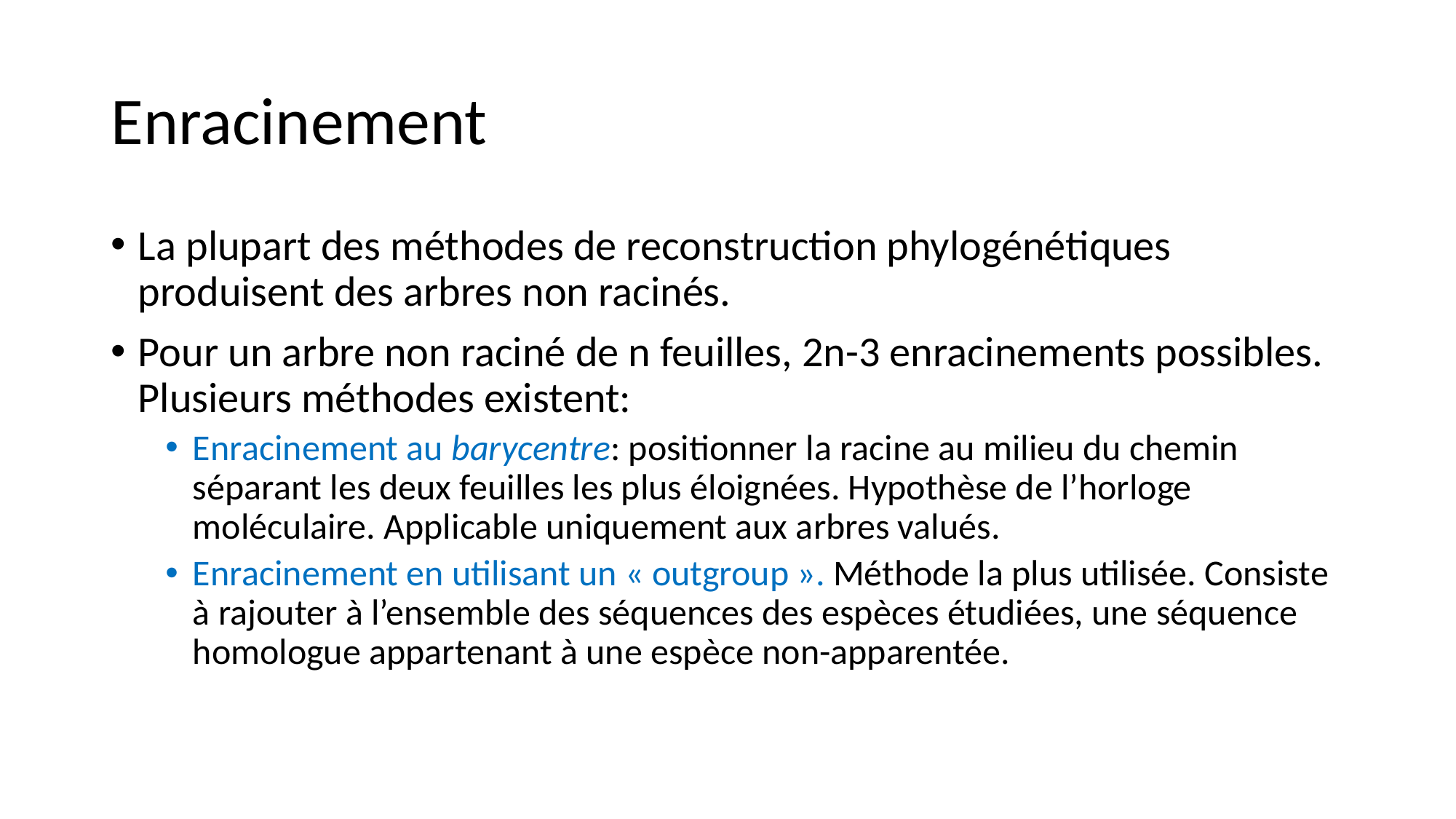

# Enracinement
La plupart des méthodes de reconstruction phylogénétiques produisent des arbres non racinés.
Pour un arbre non raciné de n feuilles, 2n-3 enracinements possibles. Plusieurs méthodes existent:
Enracinement au barycentre: positionner la racine au milieu du chemin séparant les deux feuilles les plus éloignées. Hypothèse de l’horloge moléculaire. Applicable uniquement aux arbres valués.
Enracinement en utilisant un « outgroup ». Méthode la plus utilisée. Consiste à rajouter à l’ensemble des séquences des espèces étudiées, une séquence homologue appartenant à une espèce non-apparentée.